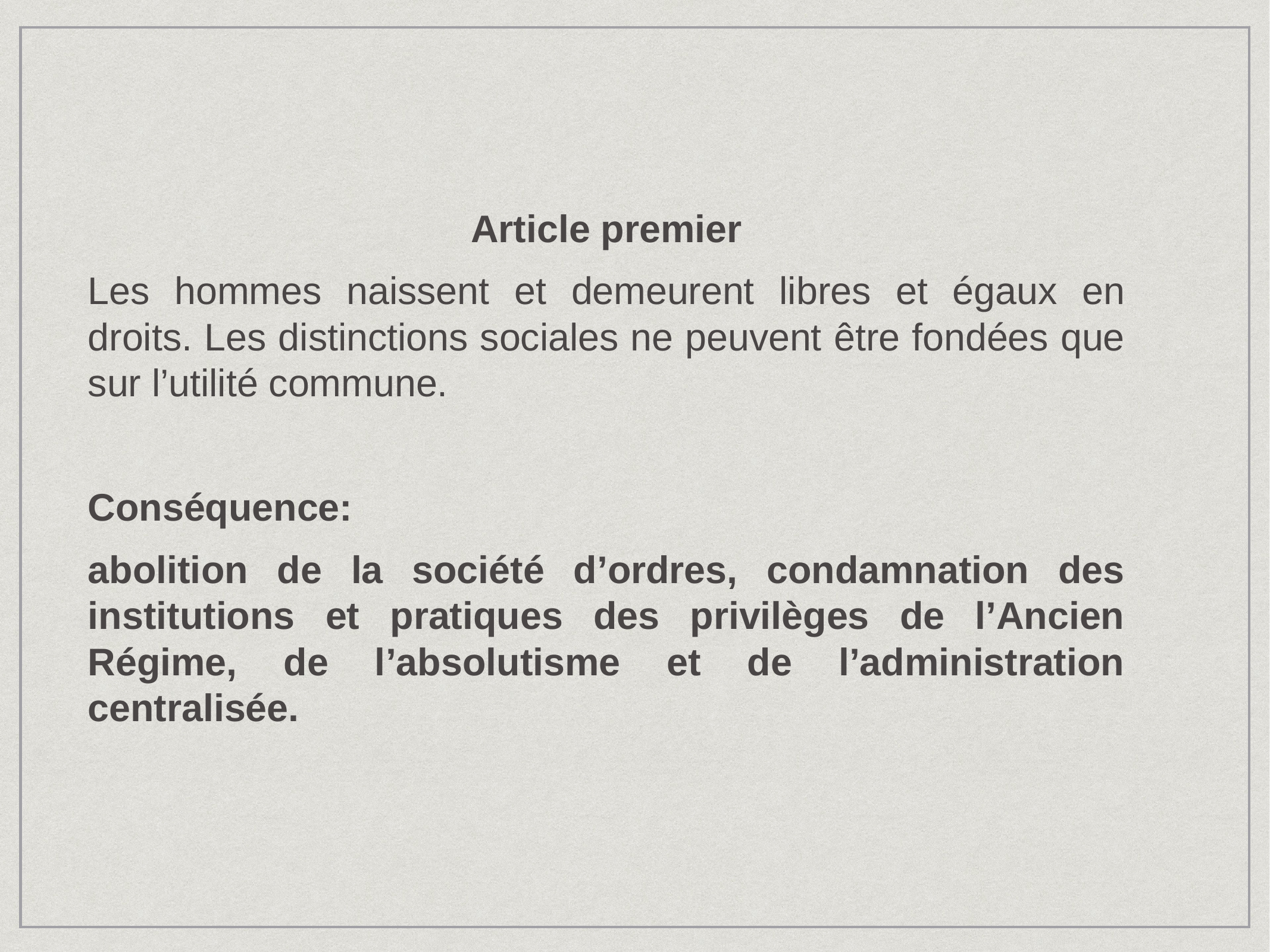

Article premier
Les hommes naissent et demeurent libres et égaux en droits. Les distinctions sociales ne peuvent être fondées que sur l’utilité commune.

Conséquence:
abolition de la société d’ordres, condamnation des institutions et pratiques des privilèges de l’Ancien Régime, de l’absolutisme et de l’administration centralisée.